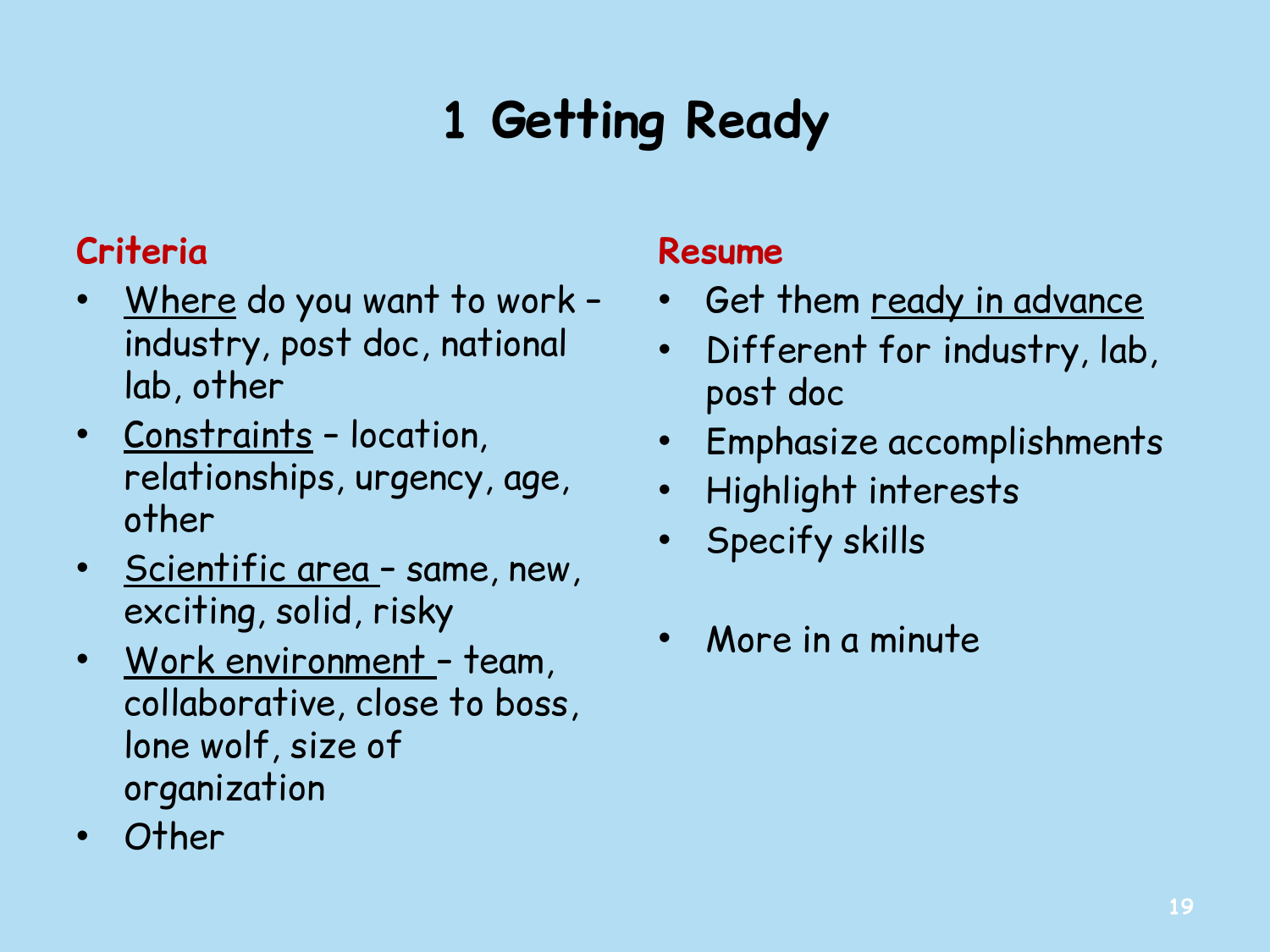

# 1 Getting Ready
Criteria
Where do you want to work – industry, post doc, national lab, other
Constraints – location, relationships, urgency, age, other
Scientific area – same, new, exciting, solid, risky
Work environment – team, collaborative, close to boss, lone wolf, size of organization
Other

Resume
Get them ready in advance
Different for industry, lab, post doc
Emphasize accomplishments
Highlight interests
Specify skills

More in a minute
19